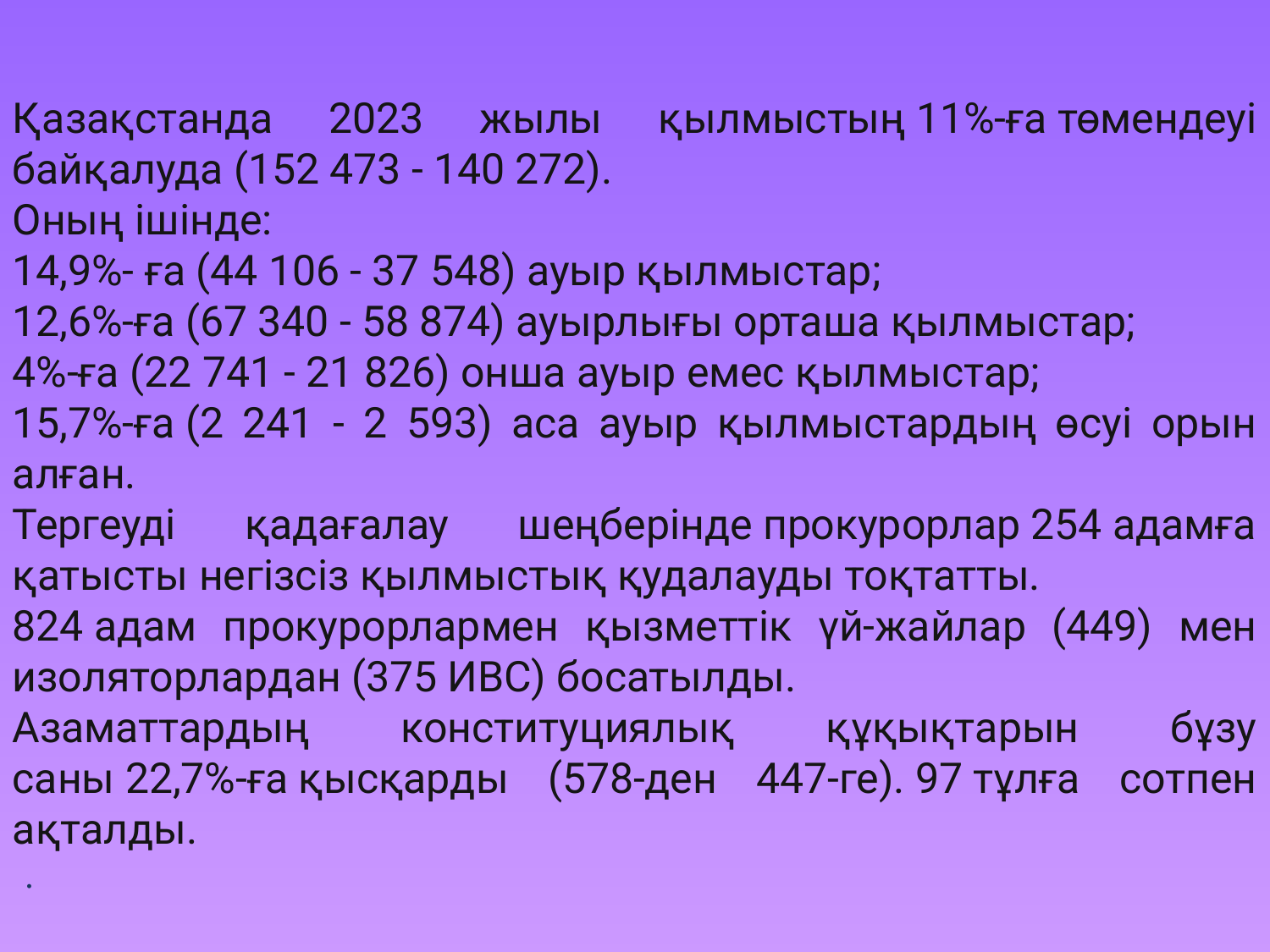

Қазақстанда 2023 жылы қылмыстың 11%-ға төмендеуі байқалуда (152 473 - 140 272).
Оның ішінде:
14,9%- ға (44 106 - 37 548) ауыр қылмыстар;
12,6%-ға (67 340 - 58 874) ауырлығы орташа қылмыстар;
4%-ға (22 741 - 21 826) онша ауыр емес қылмыстар;
15,7%-ға (2 241 - 2 593) аса ауыр қылмыстардың өсуі орын алған.
Тергеуді қадағалау шеңберінде прокурорлар 254 адамға қатысты негізсіз қылмыстық қудалауды тоқтатты.
824 адам прокурорлармен қызметтік үй-жайлар (449) мен изоляторлардан (375 ИВС) босатылды.
Азаматтардың конституциялық құқықтарын бұзу саны 22,7%-ға қысқарды (578-ден 447-ге). 97 тұлға сотпен ақталды.
.